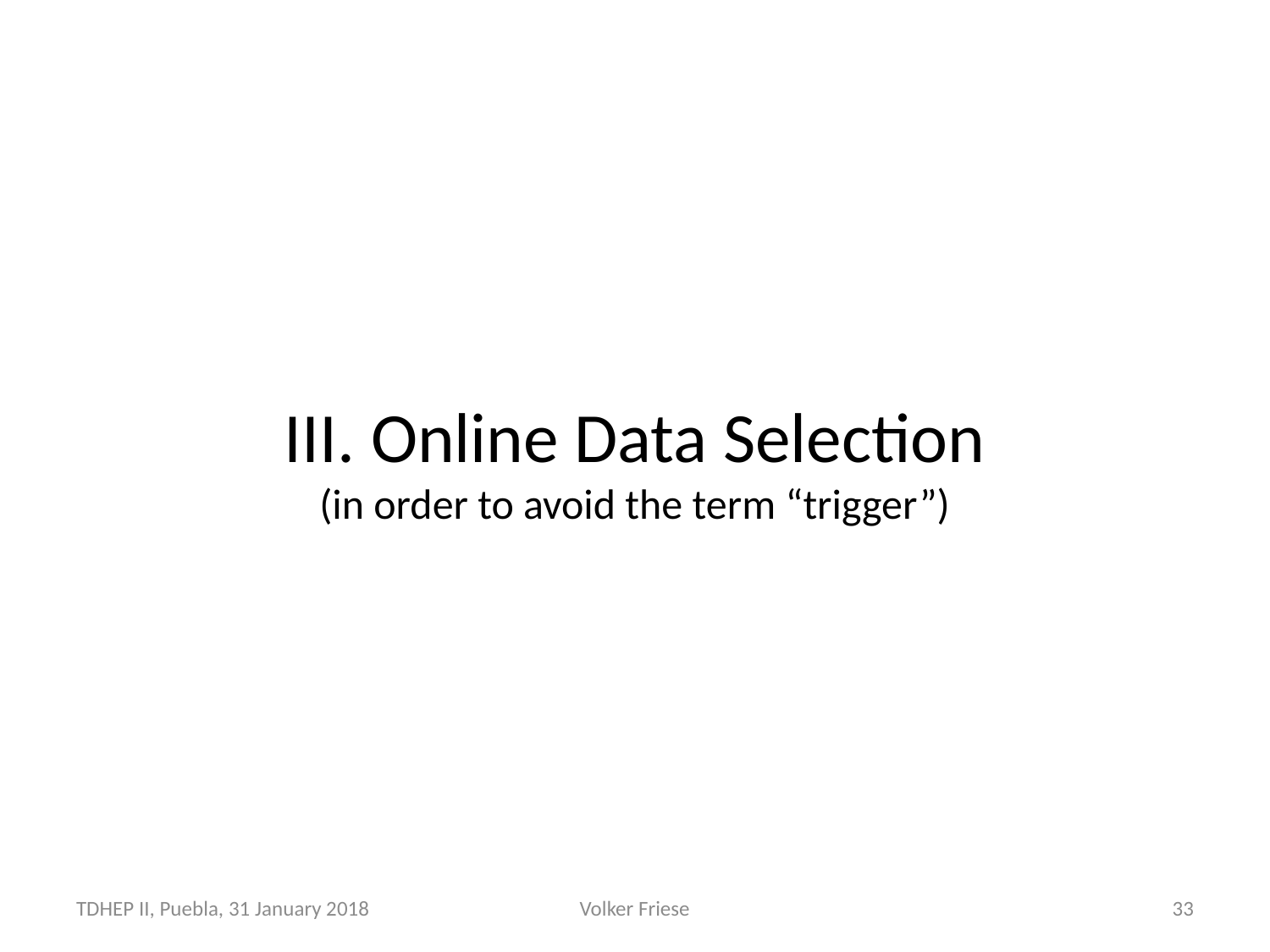

III. Online Data Selection
(in order to avoid the term “trigger”)
TDHEP II, Puebla, 31 January 2018
Volker Friese
33